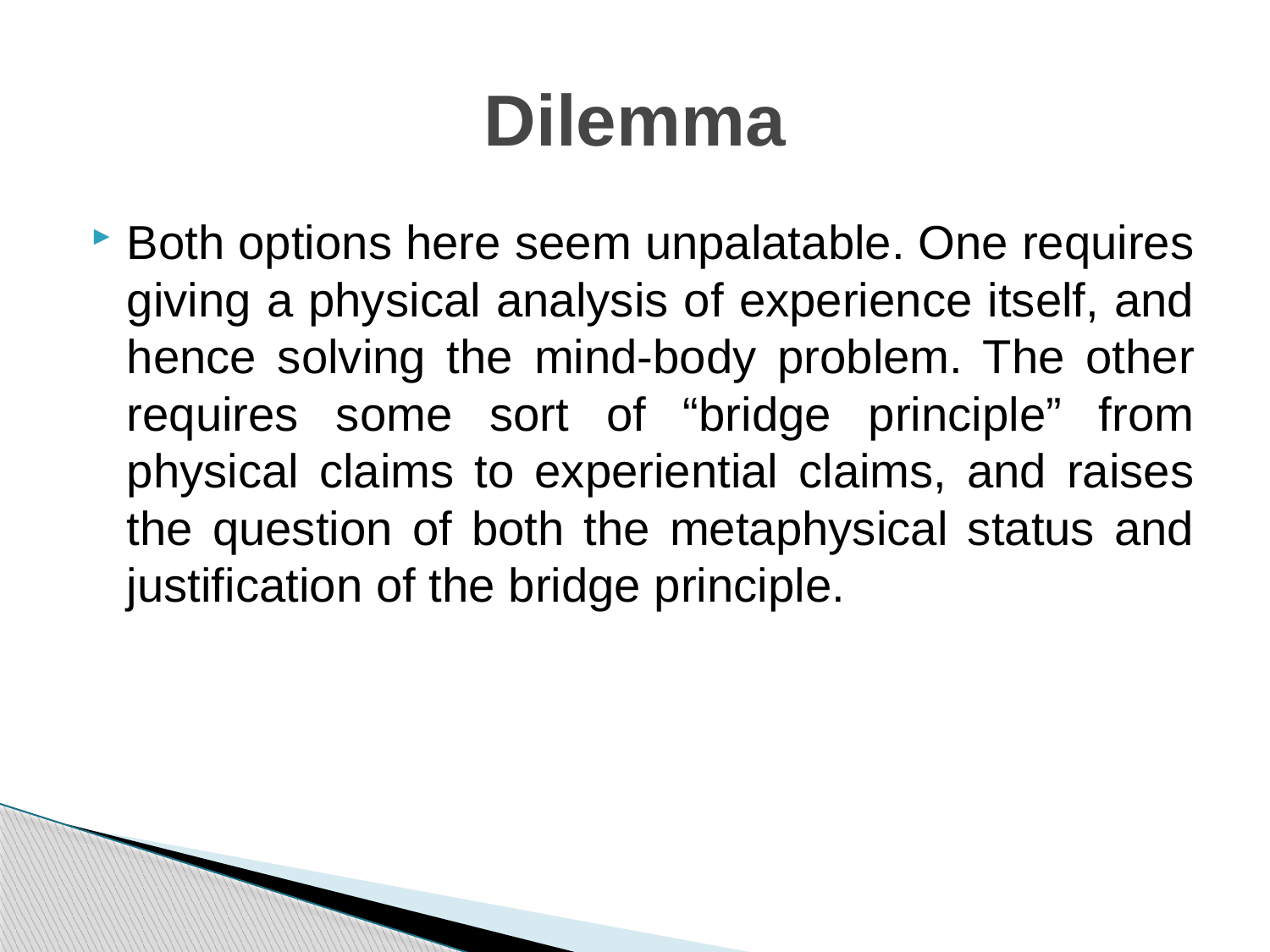

# Dilemma
Both options here seem unpalatable. One requires giving a physical analysis of experience itself, and hence solving the mind-body problem. The other requires some sort of “bridge principle” from physical claims to experiential claims, and raises the question of both the metaphysical status and justification of the bridge principle.